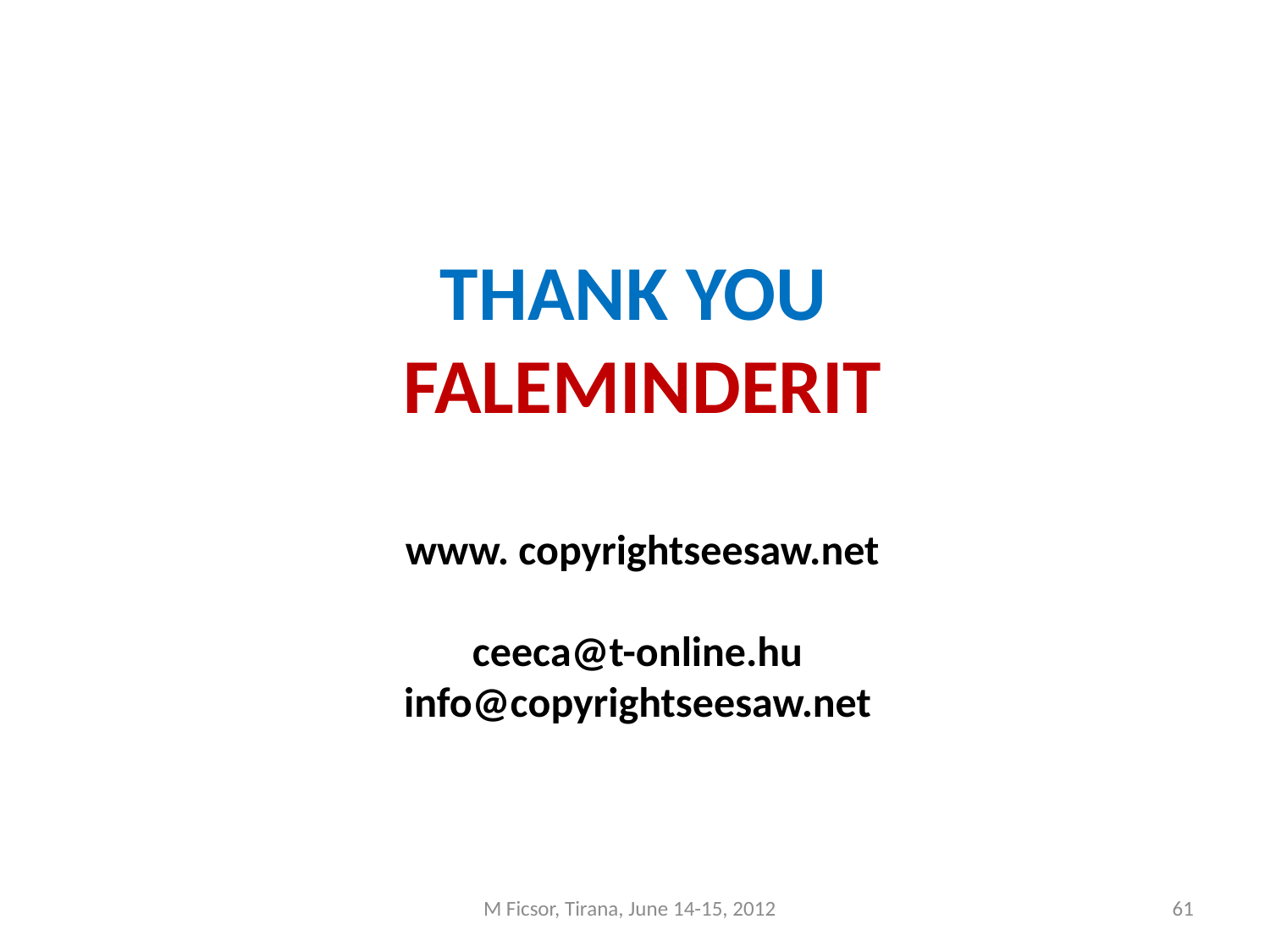

THANK YOU
FALEMINDERIT

www. copyrightseesaw.net

ceeca@t-online.hu
info@copyrightseesaw.net

M Ficsor, Tirana, June 14-15, 2012
61